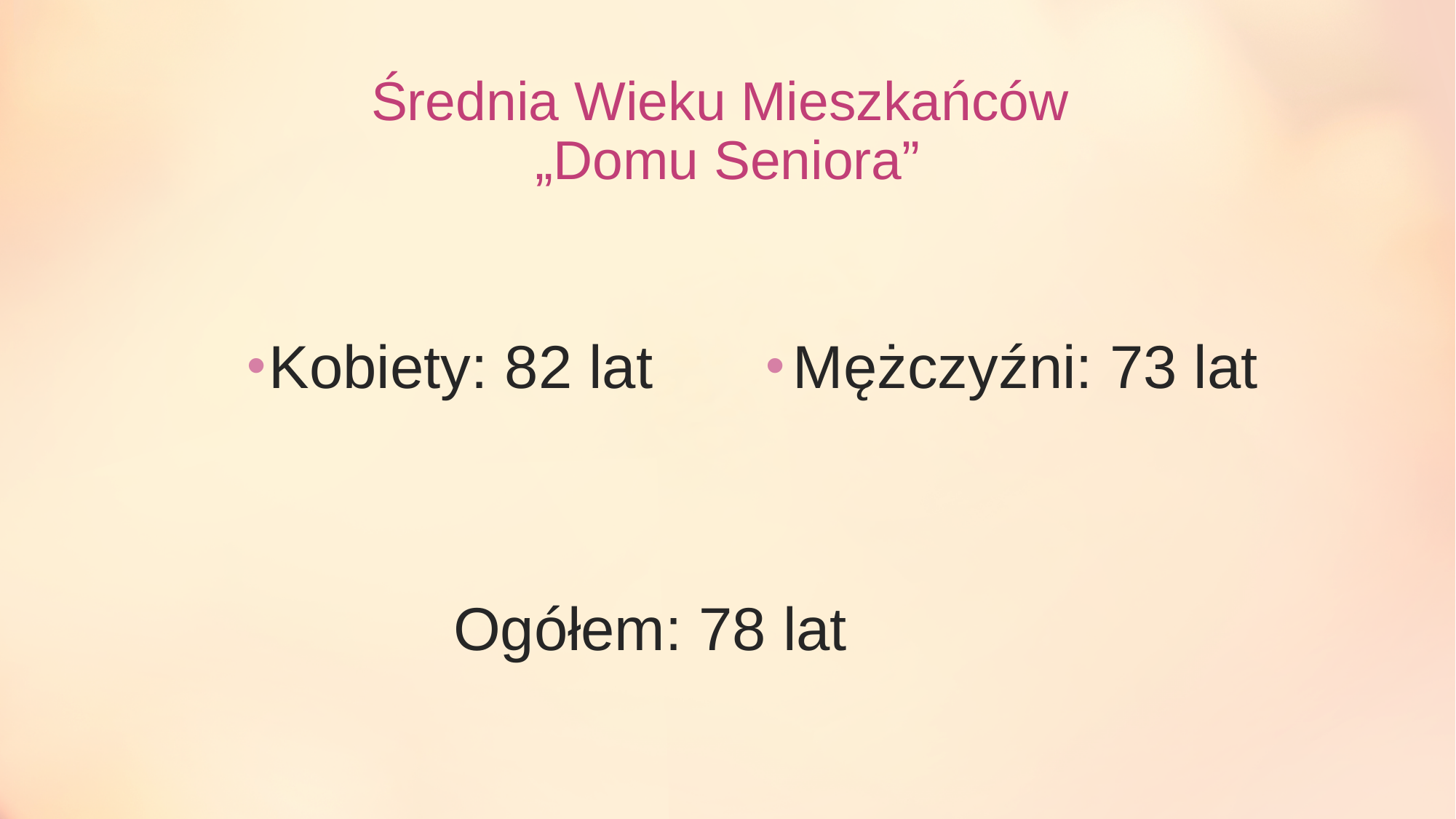

# Średnia Wieku Mieszkańców „Domu Seniora”
Kobiety: 82 lat
Mężczyźni: 73 lat

Ogółem: 78 lat